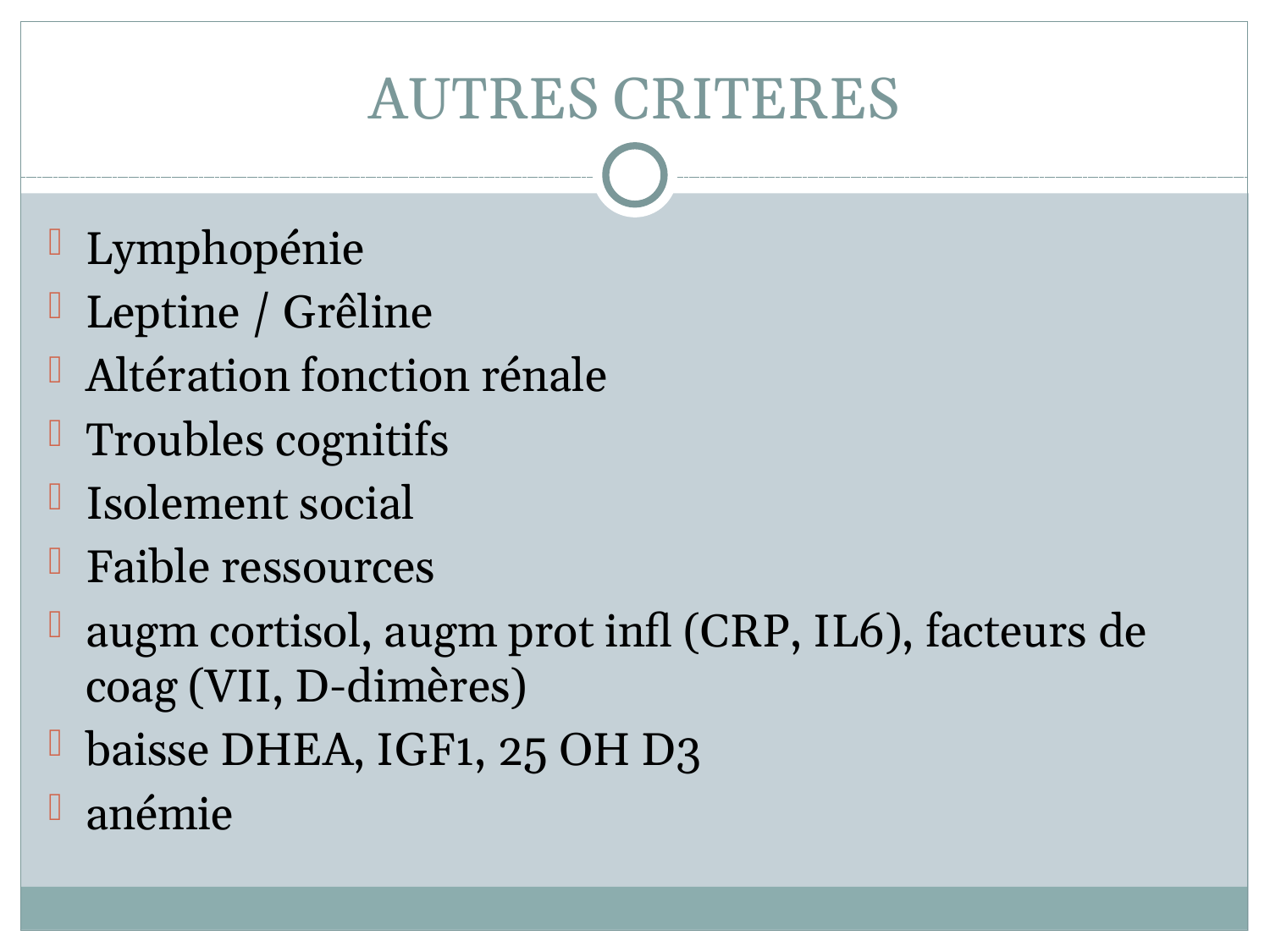

# AUTRES CRITERES
13
Lymphopénie
Leptine / Grêline
Altération fonction rénale
Troubles cognitifs
Isolement social
Faible ressources
augm cortisol, augm prot infl (CRP, IL6), facteurs de coag (VII, D-dimères)
baisse DHEA, IGF1, 25 OH D3
anémie